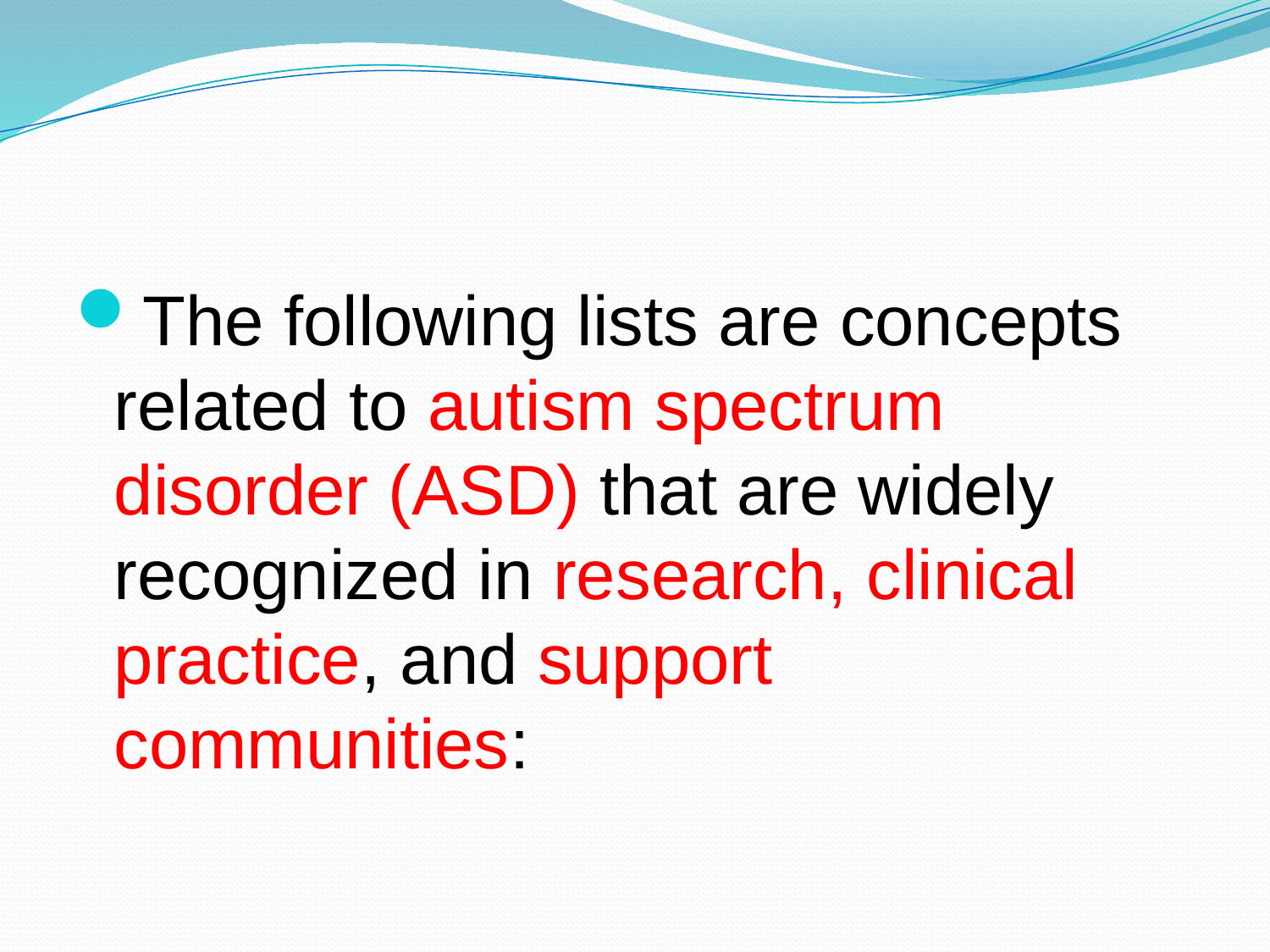

The following lists are concepts related to autism spectrum disorder (ASD) that are widely recognized in research, clinical practice, and support communities: